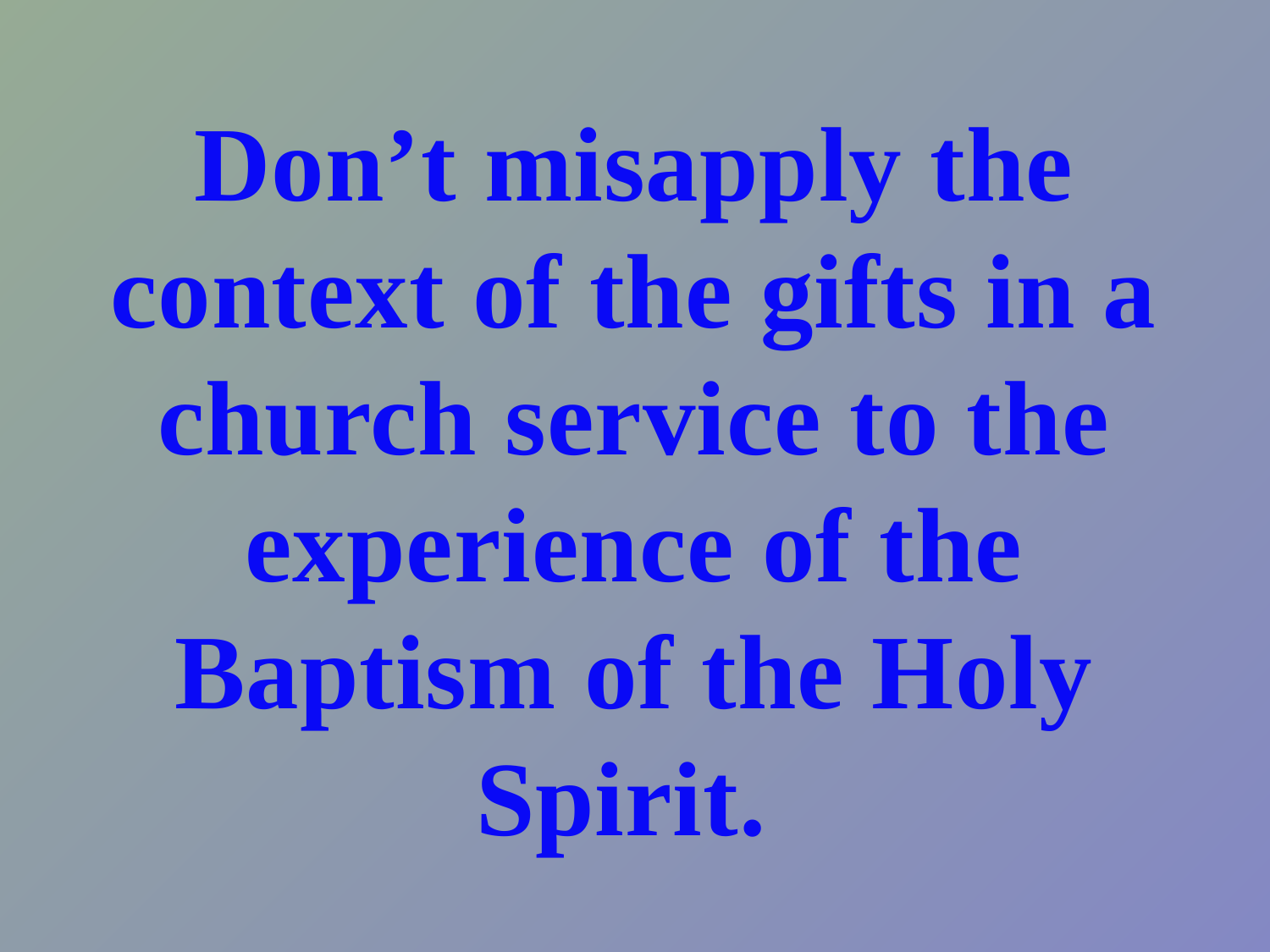

# Don’t misapply the context of the gifts in a church service to the experience of the Baptism of the Holy Spirit.